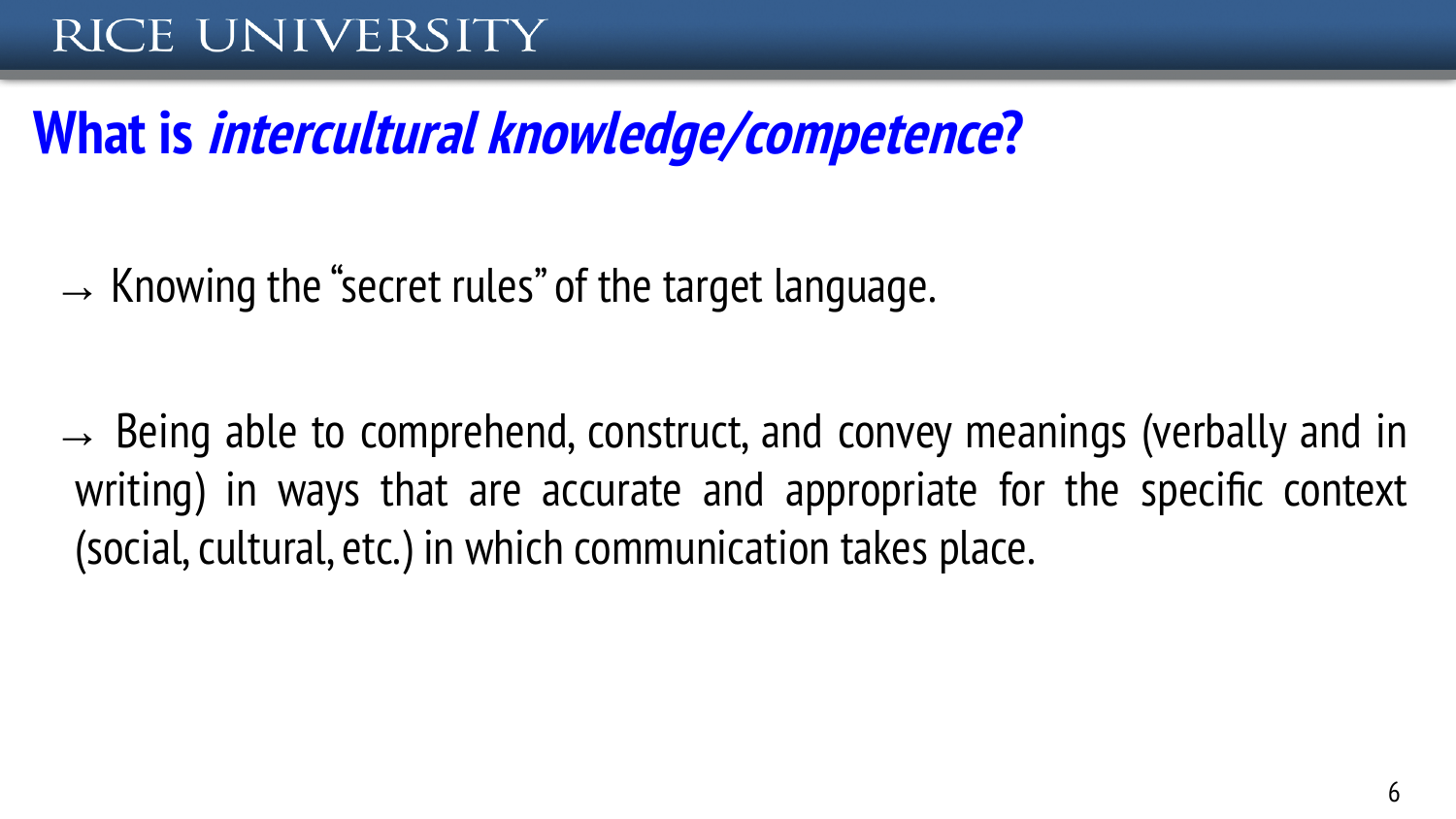

#
 What is intercultural knowledge/competence?

→ Knowing the “secret rules” of the target language.

→ Being able to comprehend, construct, and convey meanings (verbally and in writing) in ways that are accurate and appropriate for the specific context (social, cultural, etc.) in which communication takes place.

6